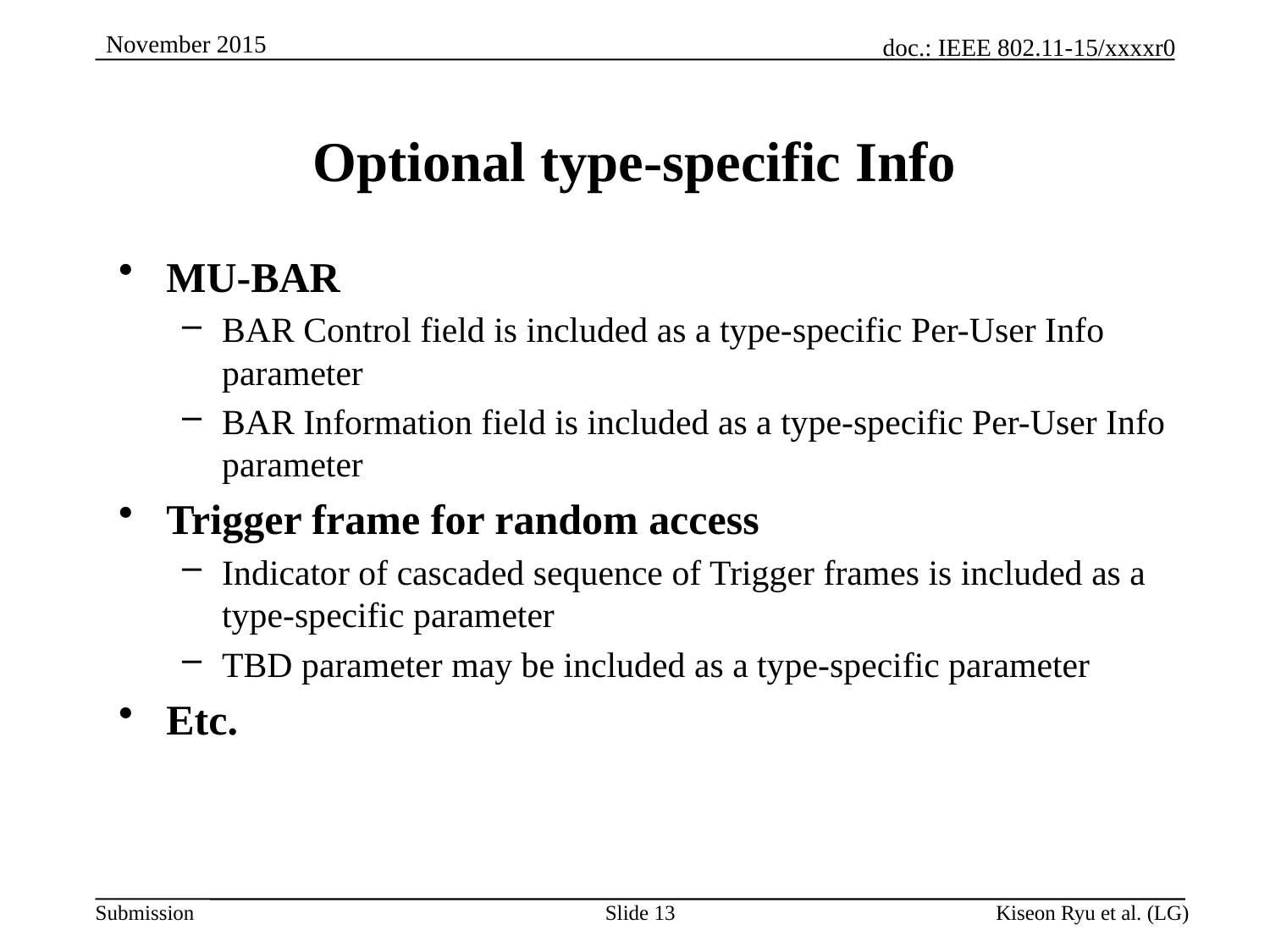

# Optional type-specific Info
MU-BAR
BAR Control field is included as a type-specific Per-User Info parameter
BAR Information field is included as a type-specific Per-User Info parameter
Trigger frame for random access
Indicator of cascaded sequence of Trigger frames is included as a type-specific parameter
TBD parameter may be included as a type-specific parameter
Etc.

Slide 13
Kiseon Ryu et al. (LG)